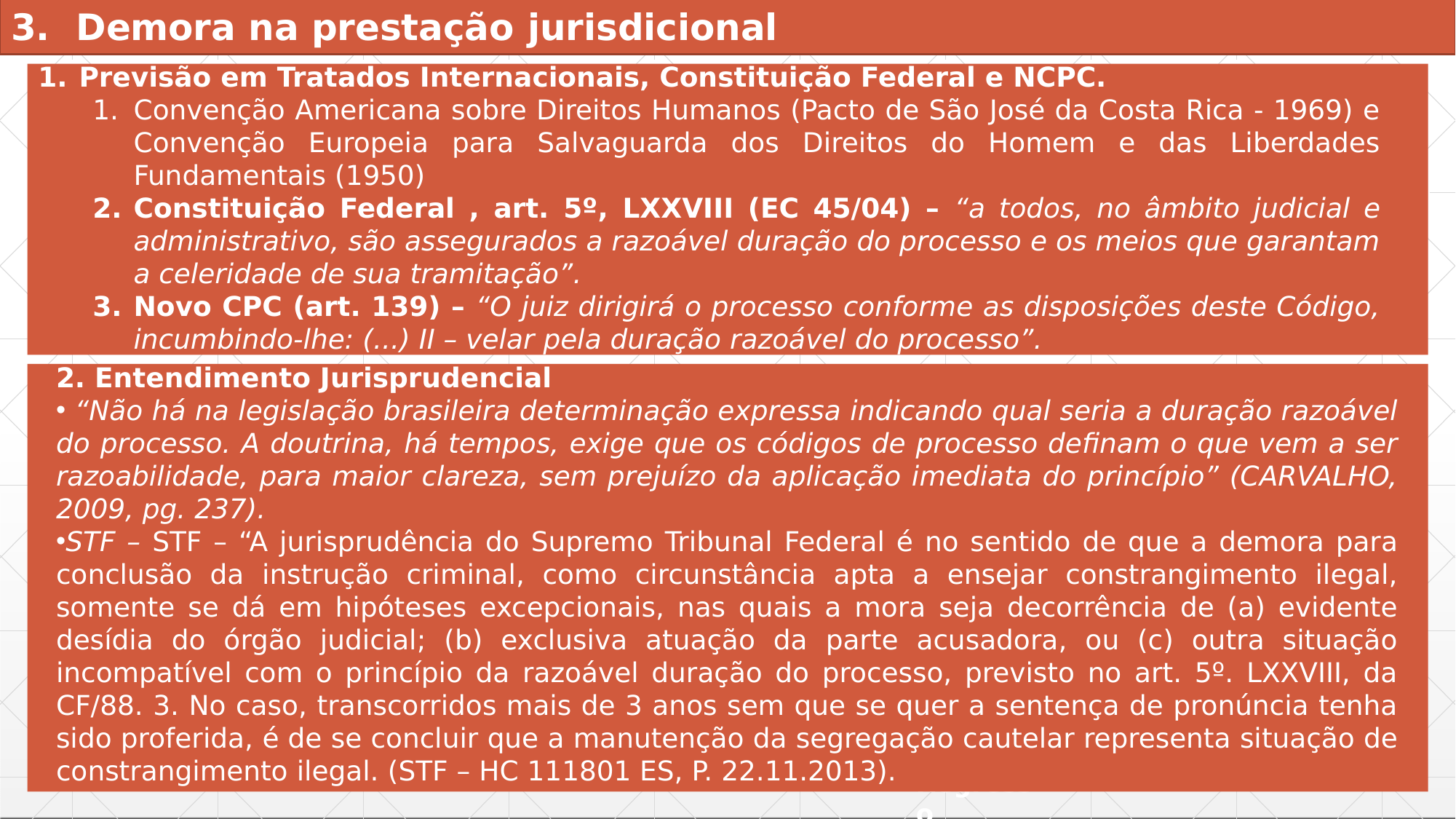

# 3.	Demora na prestação jurisdicional

Previsão em Tratados Internacionais, Constituição Federal e NCPC.
Convenção Americana sobre Direitos Humanos (Pacto de São José da Costa Rica - 1969) e Convenção Europeia para Salvaguarda dos Direitos do Homem e das Liberdades Fundamentais (1950)
Constituição Federal , art. 5º, LXXVIII (EC 45/04) – “a todos, no âmbito judicial e administrativo, são assegurados a razoável duração do processo e os meios que garantam a celeridade de sua tramitação”.
Novo CPC (art. 139) – “O juiz dirigirá o processo conforme as disposições deste Código, incumbindo-lhe: (...) II – velar pela duração razoável do processo”.

Regresso

2. Entendimento Jurisprudencial
 “Não há na legislação brasileira determinação expressa indicando qual seria a duração razoável do processo. A doutrina, há tempos, exige que os códigos de processo definam o que vem a ser razoabilidade, para maior clareza, sem prejuízo da aplicação imediata do princípio” (CARVALHO, 2009, pg. 237).
STF – STF – “A jurisprudência do Supremo Tribunal Federal é no sentido de que a demora para conclusão da instrução criminal, como circunstância apta a ensejar constrangimento ilegal, somente se dá em hipóteses excepcionais, nas quais a mora seja decorrência de (a) evidente desídia do órgão judicial; (b) exclusiva atuação da parte acusadora, ou (c) outra situação incompatível com o princípio da razoável duração do processo, previsto no art. 5º. LXXVIII, da CF/88. 3. No caso, transcorridos mais de 3 anos sem que se quer a sentença de pronúncia tenha sido proferida, é de se concluir que a manutenção da segregação cautelar representa situação de constrangimento ilegal. (STF – HC 111801 ES, P. 22.11.2013).

Regresso

Regresso